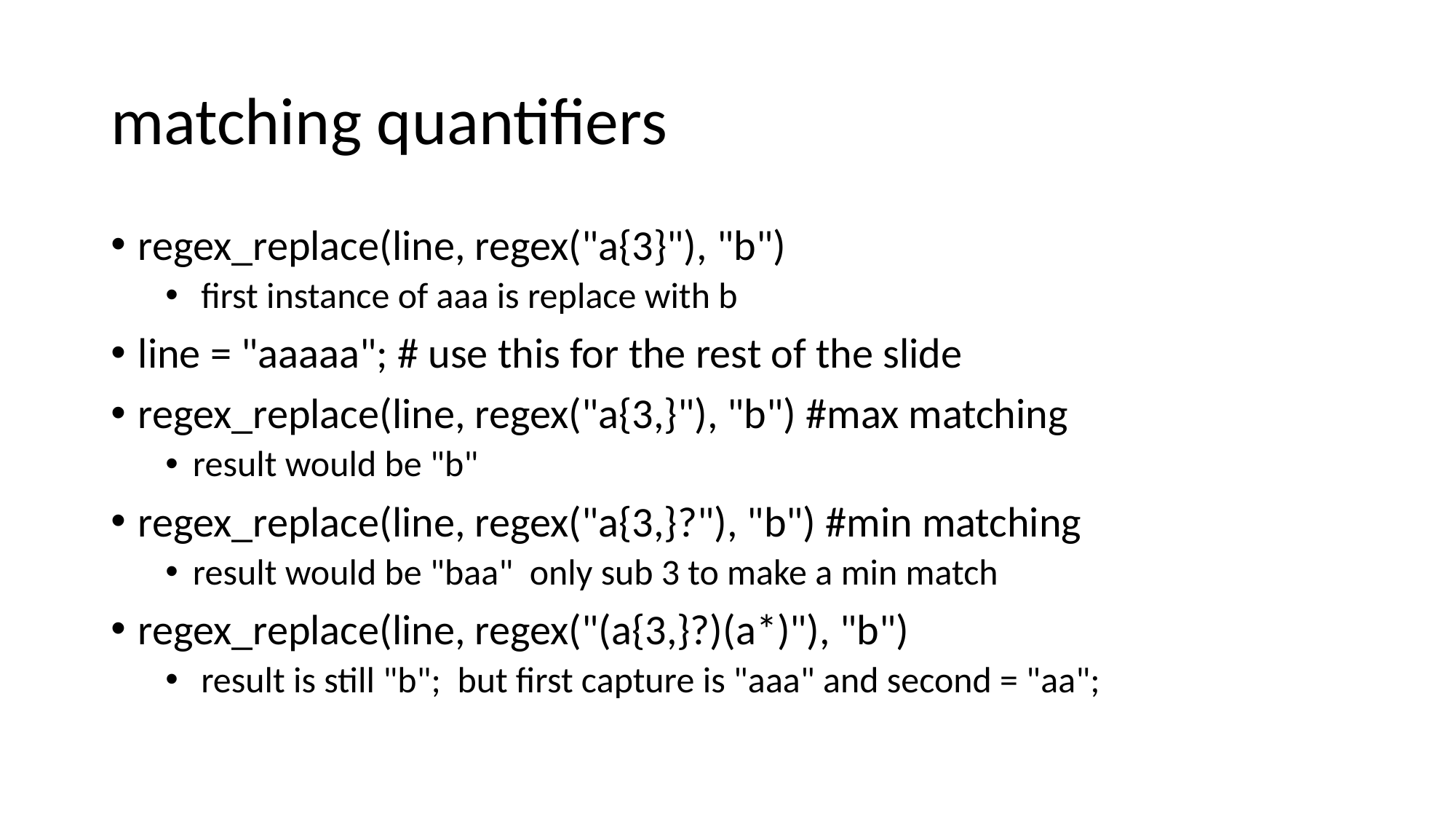

# matching quantifiers
regex_replace(line, regex("a{3}"), "b")
 first instance of aaa is replace with b
line = "aaaaa"; # use this for the rest of the slide
regex_replace(line, regex("a{3,}"), "b") #max matching
result would be "b"
regex_replace(line, regex("a{3,}?"), "b") #min matching
result would be "baa"  only sub 3 to make a min match
regex_replace(line, regex("(a{3,}?)(a*)"), "b")
 result is still "b";  but first capture is "aaa" and second = "aa";